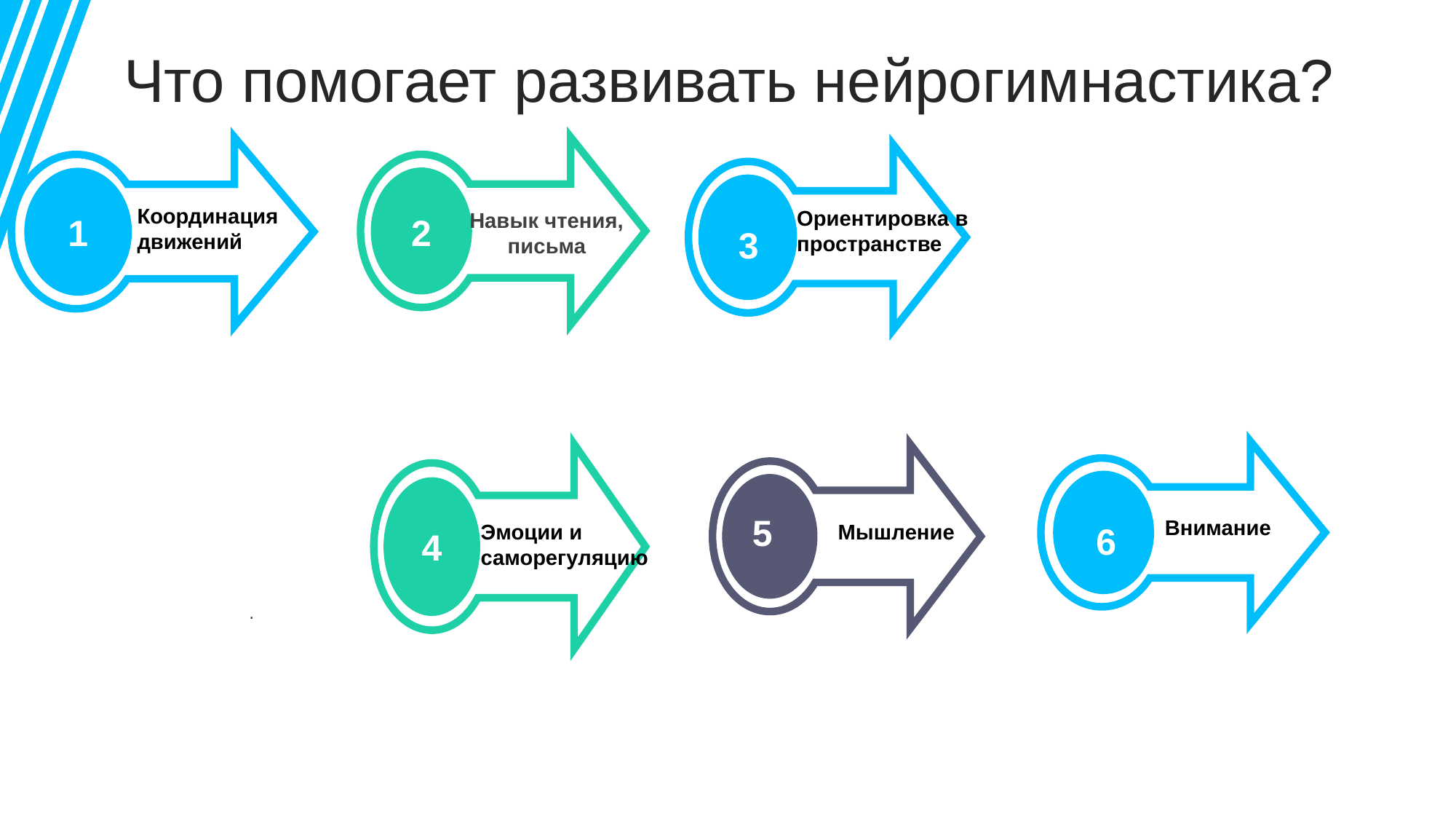

Что помогает развивать нейрогимнастика?

1

Координация движений
Ориентировка в пространстве
Навык чтения, письма
2

3

4

5
Simple PowerPoint
Внимание
Simple PowerPoint
Эмоции и саморегуляцию
Мышление

6

.